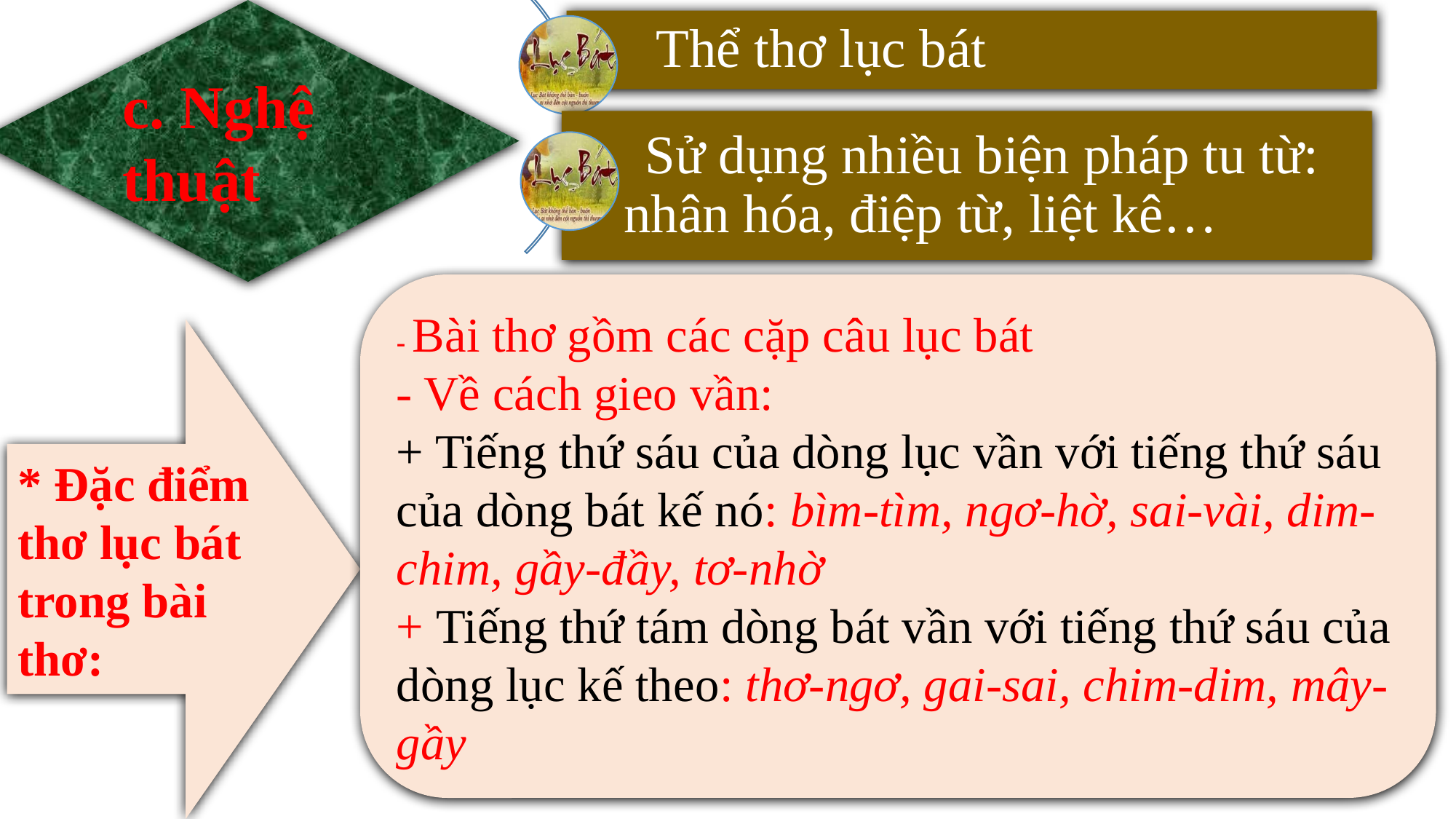

c. Nghệ thuật
  Thể thơ lục bát
  Sử dụng nhiều biện pháp tu từ: nhân hóa, điệp từ, liệt kê…
- Bài thơ gồm các cặp câu lục bát
- Về cách gieo vần:
+ Tiếng thứ sáu của dòng lục vần với tiếng thứ sáu của dòng bát kế nó: bìm-tìm, ngơ-hờ, sai-vài, dim-chim, gầy-đầy, tơ-nhờ
+ Tiếng thứ tám dòng bát vần với tiếng thứ sáu của dòng lục kế theo: thơ-ngơ, gai-sai, chim-dim, mây-gầy
* Đặc điểm thơ lục bát trong bài thơ: